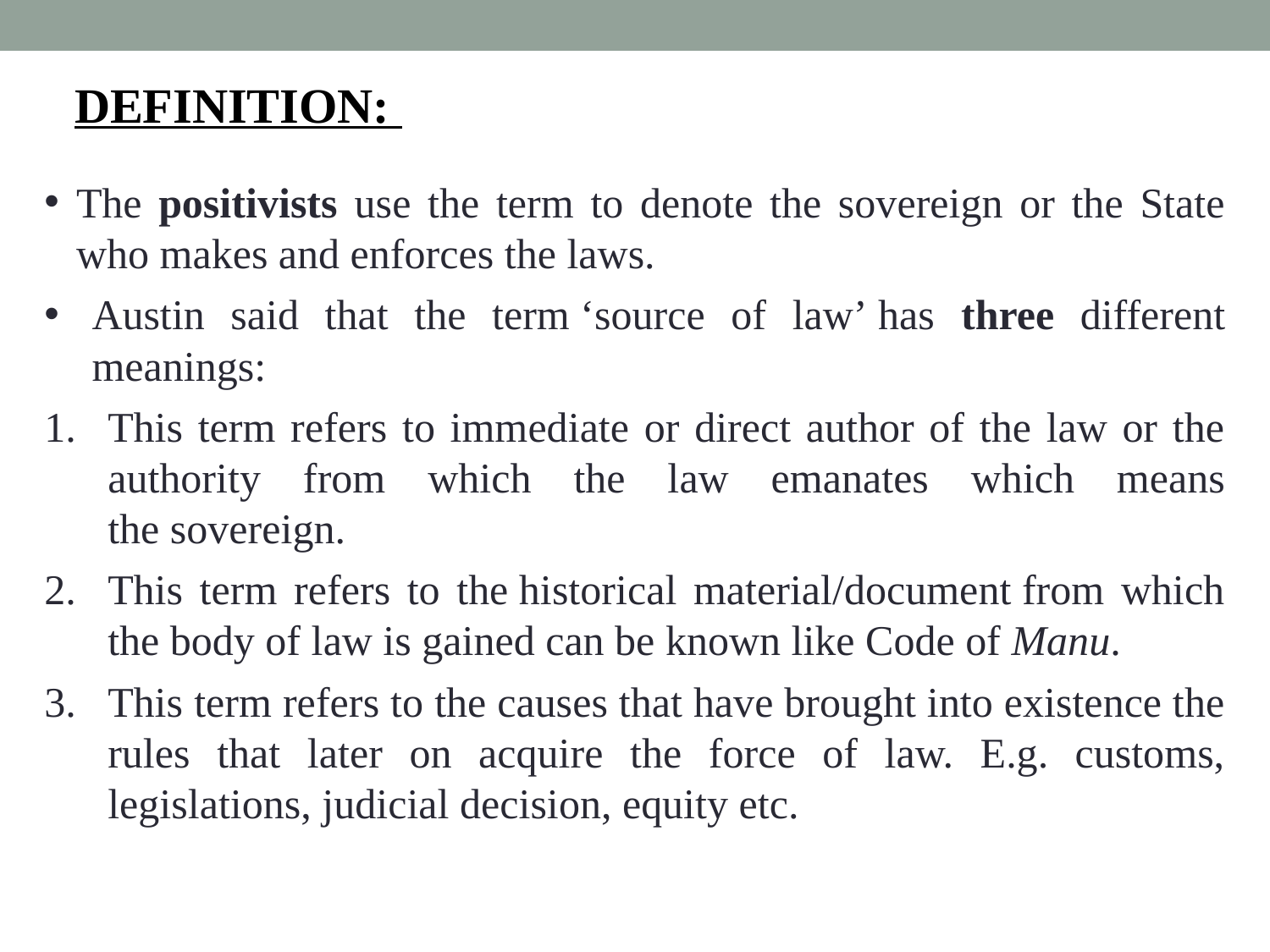

DEFINITION:
The positivists use the term to denote the sovereign or the State who makes and enforces the laws.
Austin said that the term ‘source of law’ has three different meanings:
This term refers to immediate or direct author of the law or the authority from which the law emanates which means the sovereign.
This term refers to the historical material/document from which the body of law is gained can be known like Code of Manu.
This term refers to the causes that have brought into existence the rules that later on acquire the force of law. E.g. customs, legislations, judicial decision, equity etc.